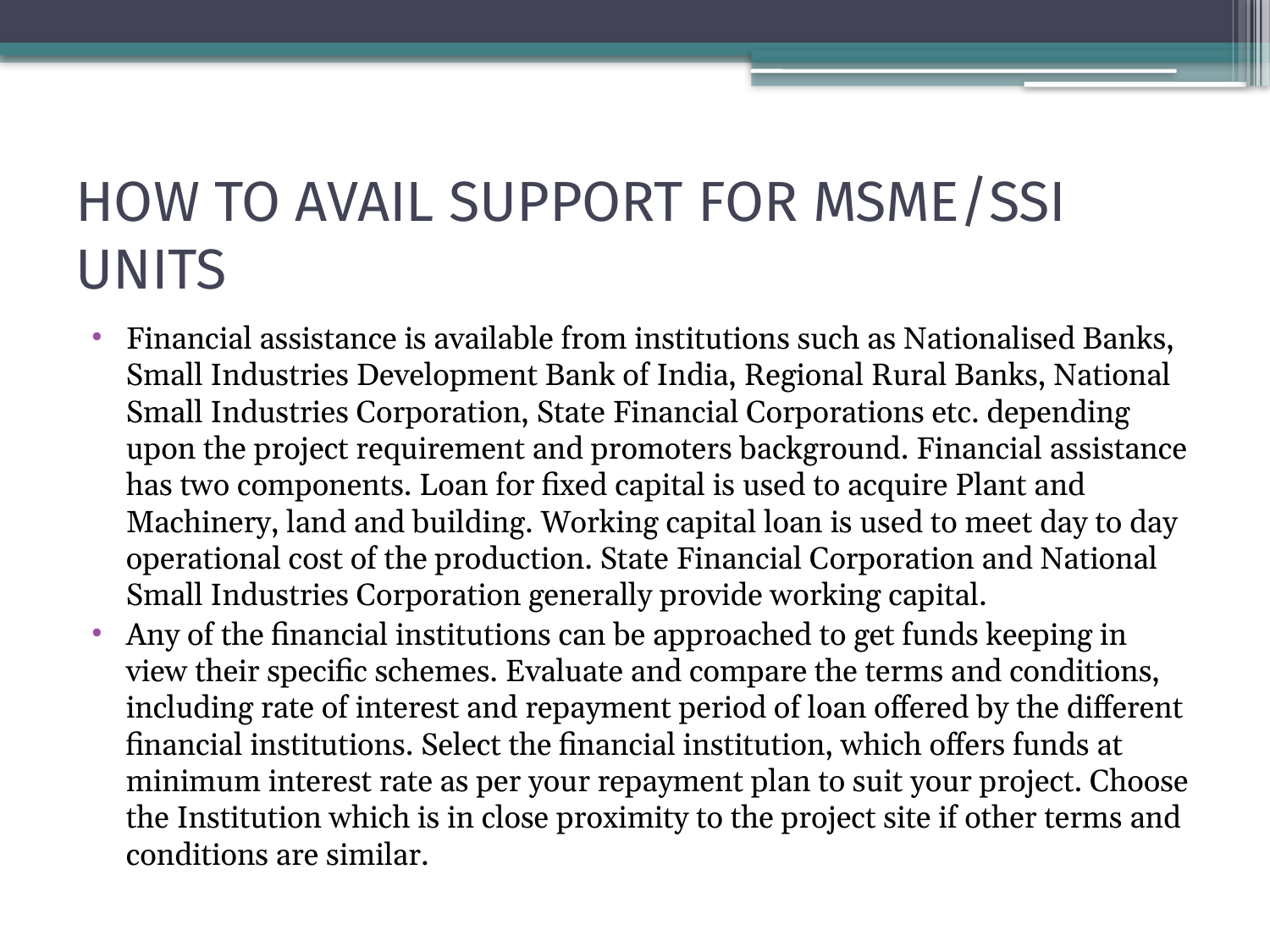

# HOW TO AVAIL SUPPORT FOR MSME/SSI UNITS
Financial assistance is available from institutions such as Nationalised Banks, Small Industries Development Bank of India, Regional Rural Banks, National Small Industries Corporation, State Financial Corporations etc. depending upon the project requirement and promoters background. Financial assistance has two components. Loan for fixed capital is used to acquire Plant and Machinery, land and building. Working capital loan is used to meet day to day operational cost of the production. State Financial Corporation and National Small Industries Corporation generally provide working capital.
Any of the financial institutions can be approached to get funds keeping in view their specific schemes. Evaluate and compare the terms and conditions, including rate of interest and repayment period of loan offered by the different financial institutions. Select the financial institution, which offers funds at minimum interest rate as per your repayment plan to suit your project. Choose the Institution which is in close proximity to the project site if other terms and conditions are similar.